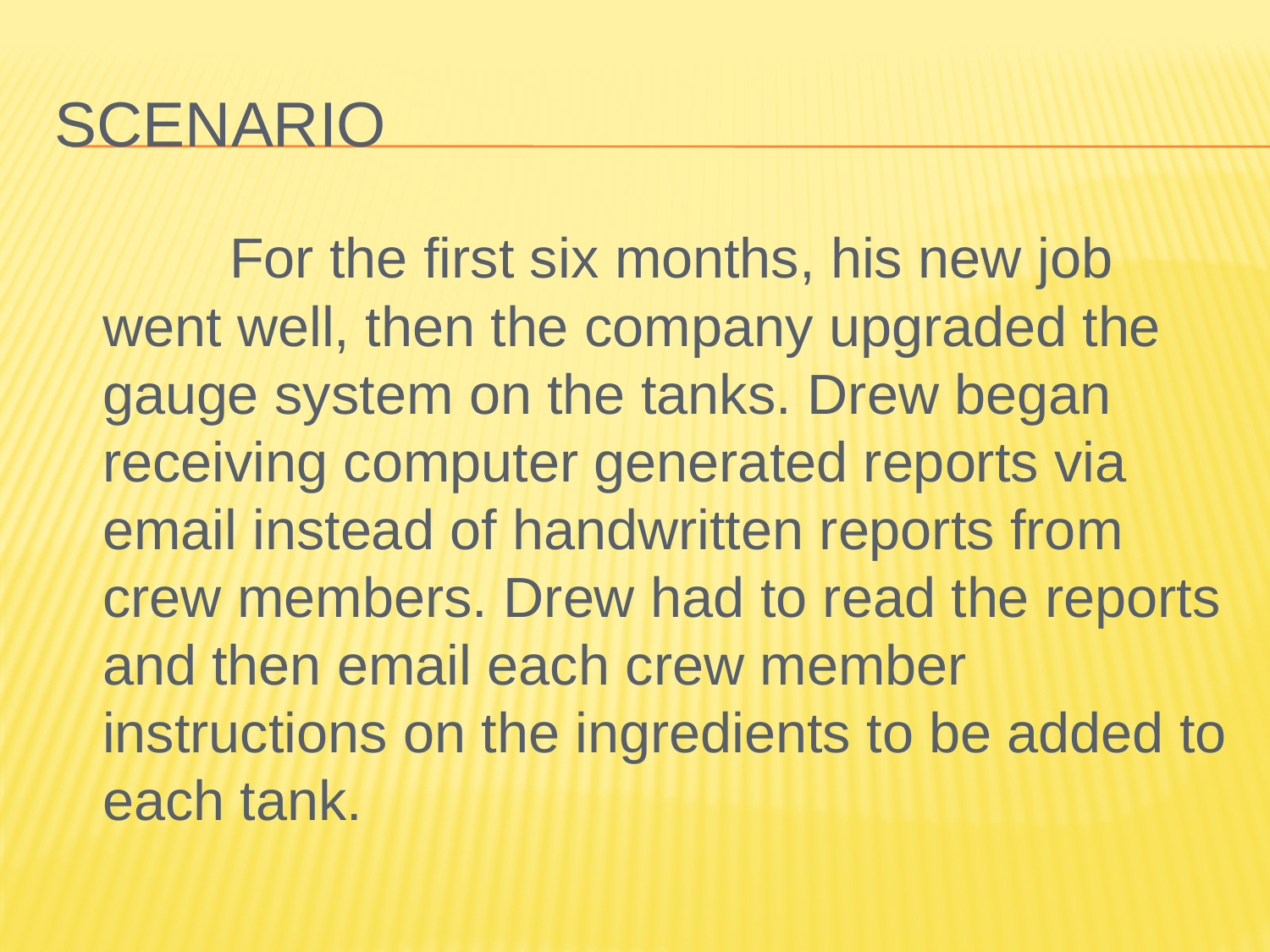

# Scenario
		For the first six months, his new job went well, then the company upgraded the gauge system on the tanks. Drew began receiving computer generated reports via email instead of handwritten reports from crew members. Drew had to read the reports and then email each crew member instructions on the ingredients to be added to each tank.